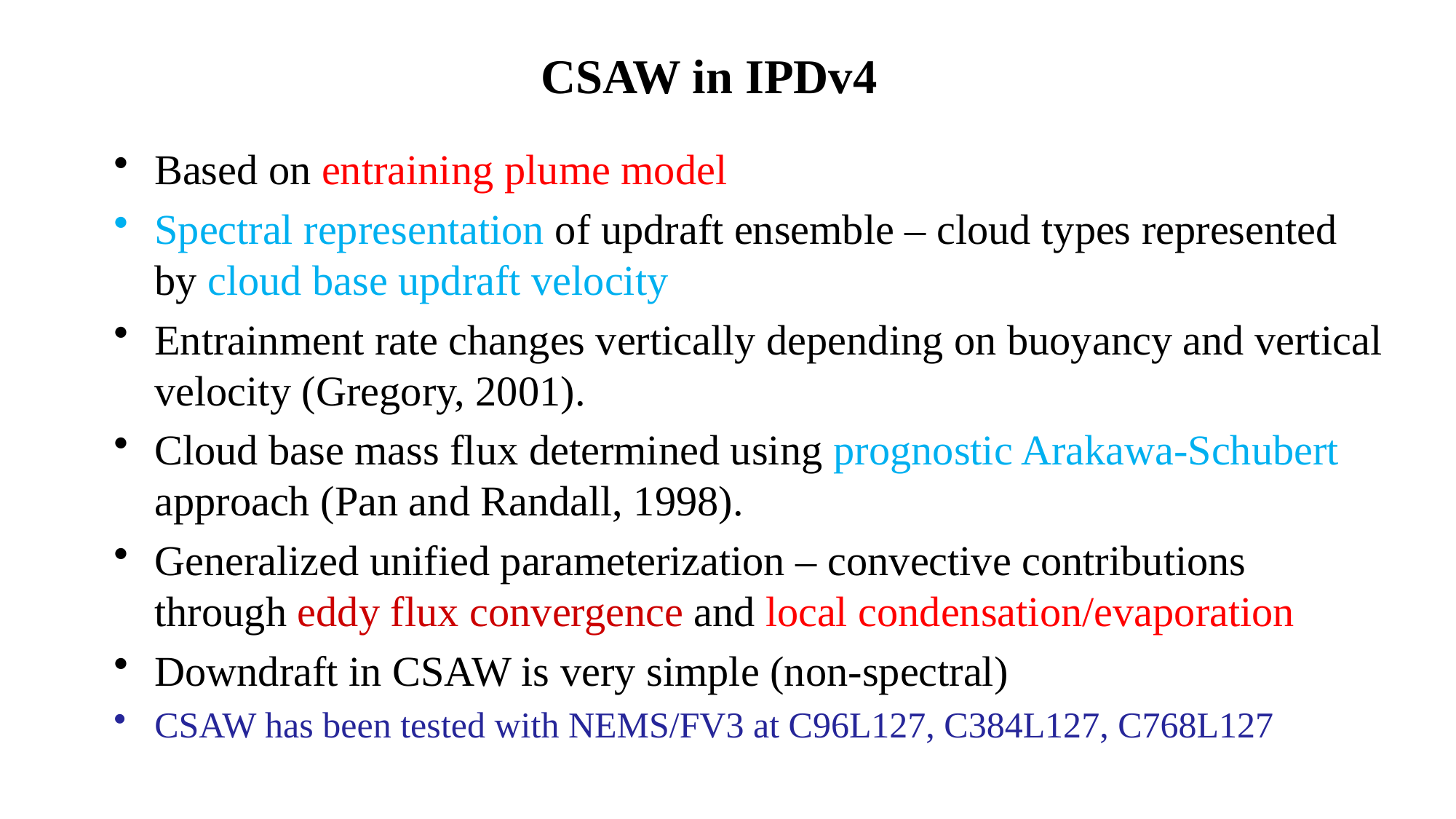

# CSAW in IPDv4
Based on entraining plume model
Spectral representation of updraft ensemble – cloud types represented by cloud base updraft velocity
Entrainment rate changes vertically depending on buoyancy and vertical velocity (Gregory, 2001).
Cloud base mass flux determined using prognostic Arakawa-Schubert approach (Pan and Randall, 1998).
Generalized unified parameterization – convective contributions through eddy flux convergence and local condensation/evaporation
Downdraft in CSAW is very simple (non-spectral)
CSAW has been tested with NEMS/FV3 at C96L127, C384L127, C768L127